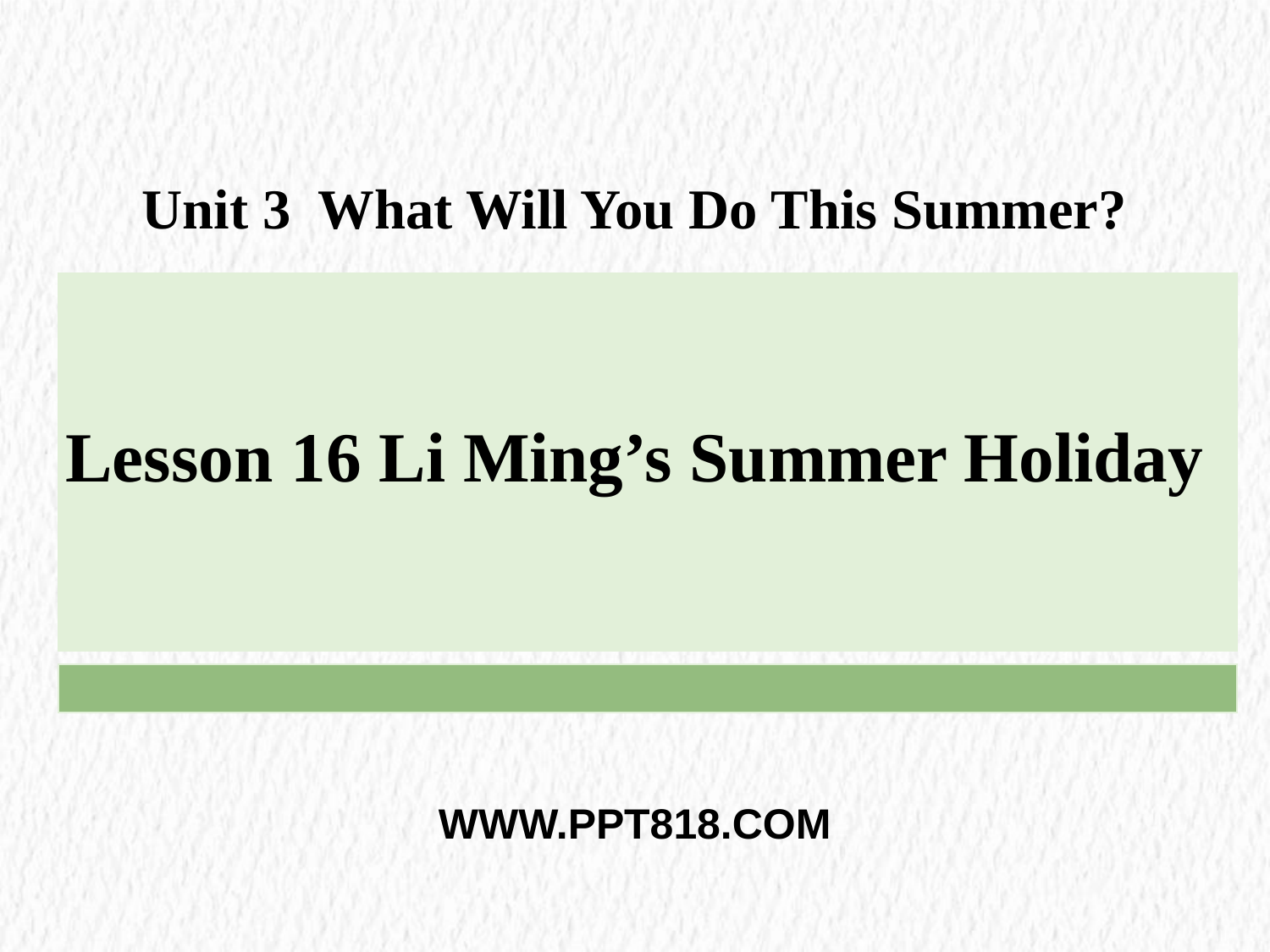

Unit 3  What Will You Do This Summer?

Lesson 16 Li Ming’s Summer Holiday

WWW.PPT818.COM